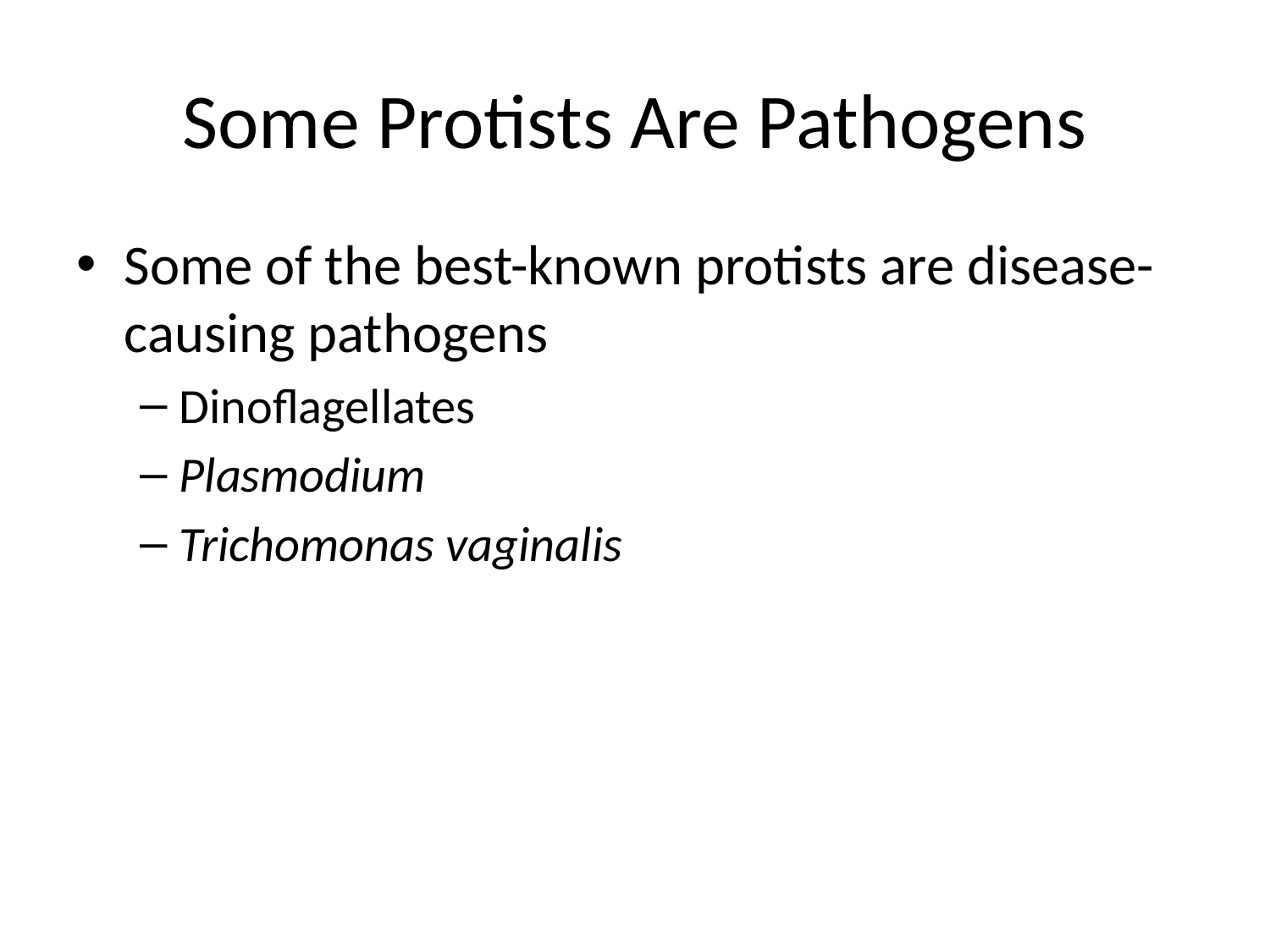

# Some Protists Are Pathogens
Some of the best-known protists are disease-causing pathogens
Dinoflagellates
Plasmodium
Trichomonas vaginalis